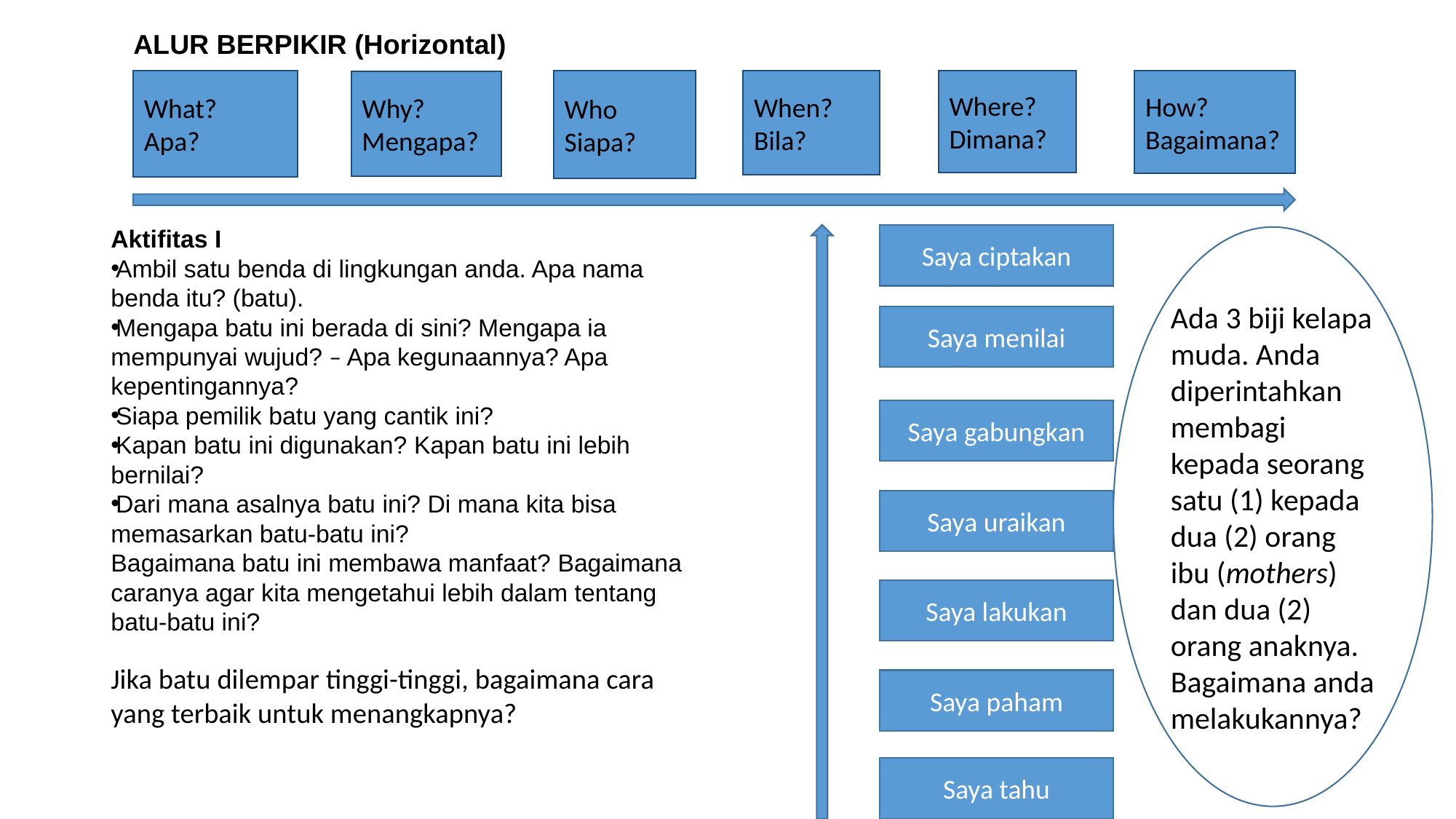

ALUR BERPIKIR (Horizontal)

Who
Siapa?
How?
Bagaimana?
What?
Apa?
When?
Bila?
Where?
Dimana?
Why?
Mengapa?

Aktifitas I
Ambil satu benda di lingkungan anda. Apa nama benda itu? (batu).
Mengapa batu ini berada di sini? Mengapa ia mempunyai wujud? – Apa kegunaannya? Apa kepentingannya?
Siapa pemilik batu yang cantik ini?
Kapan batu ini digunakan? Kapan batu ini lebih bernilai?
Dari mana asalnya batu ini? Di mana kita bisa memasarkan batu-batu ini?
Bagaimana batu ini membawa manfaat? Bagaimana caranya agar kita mengetahui lebih dalam tentang batu-batu ini?

Jika batu dilempar tinggi-tinggi, bagaimana cara yang terbaik untuk menangkapnya?

Saya ciptakan
Ada 3 biji kelapa muda. Anda diperintahkan membagi kepada seorang satu (1) kepada dua (2) orang ibu (mothers) dan dua (2) orang anaknya. Bagaimana anda melakukannya?
Saya menilai
Saya gabungkan
Saya uraikan
Saya lakukan
Saya paham
Saya tahu